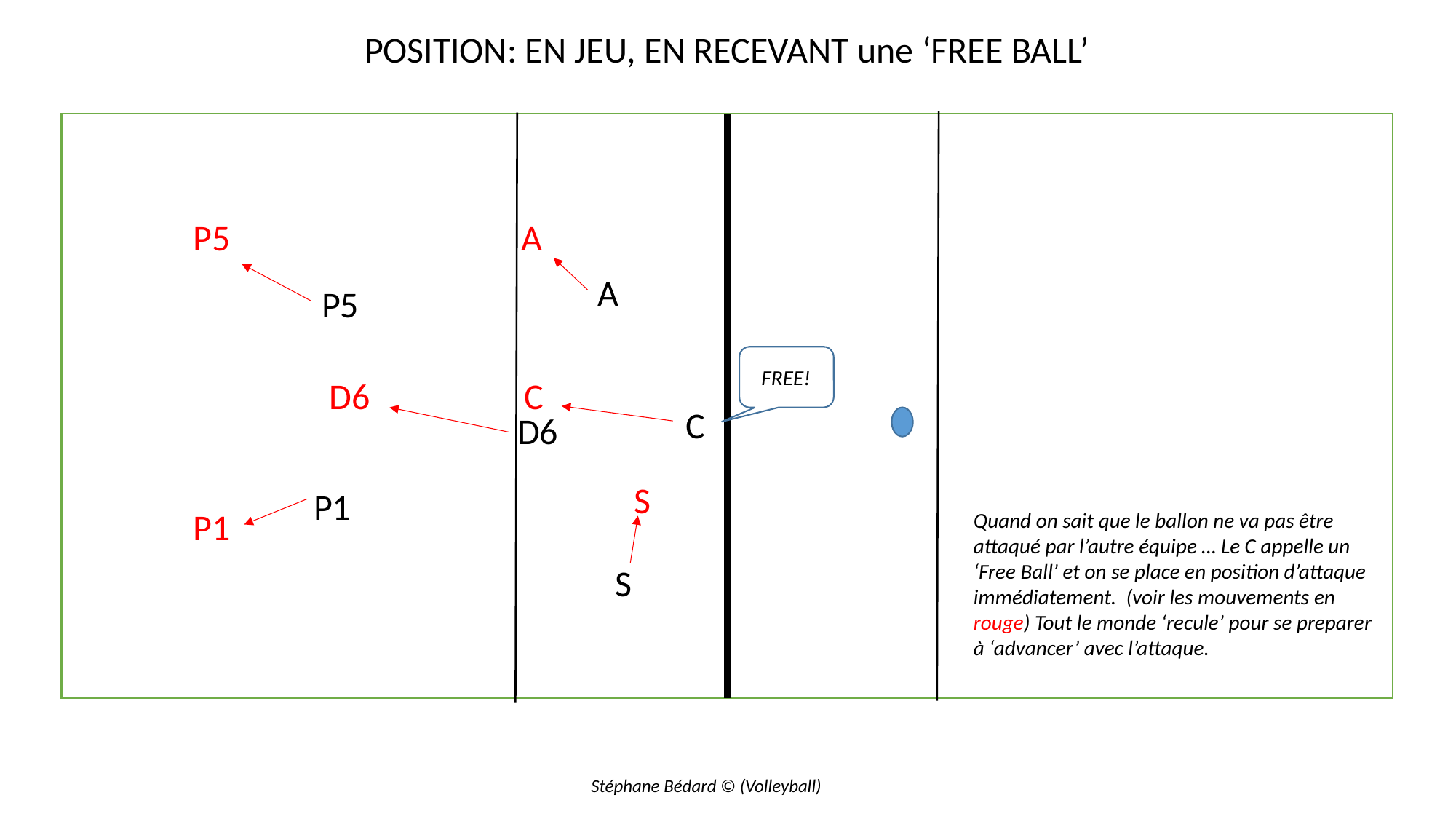

POSITION: EN JEU, EN RECEVANT une ‘FREE BALL’

P5
A
A
P5

FREE!
D6
C
C
D6

S
P1
P1
Quand on sait que le ballon ne va pas être attaqué par l’autre équipe … Le C appelle un ‘Free Ball’ et on se place en position d’attaque
immédiatement.  (voir les mouvements en rouge) Tout le monde ‘recule’ pour se preparer à ‘advancer’ avec l’attaque.

S
Stéphane Bédard © (Volleyball)